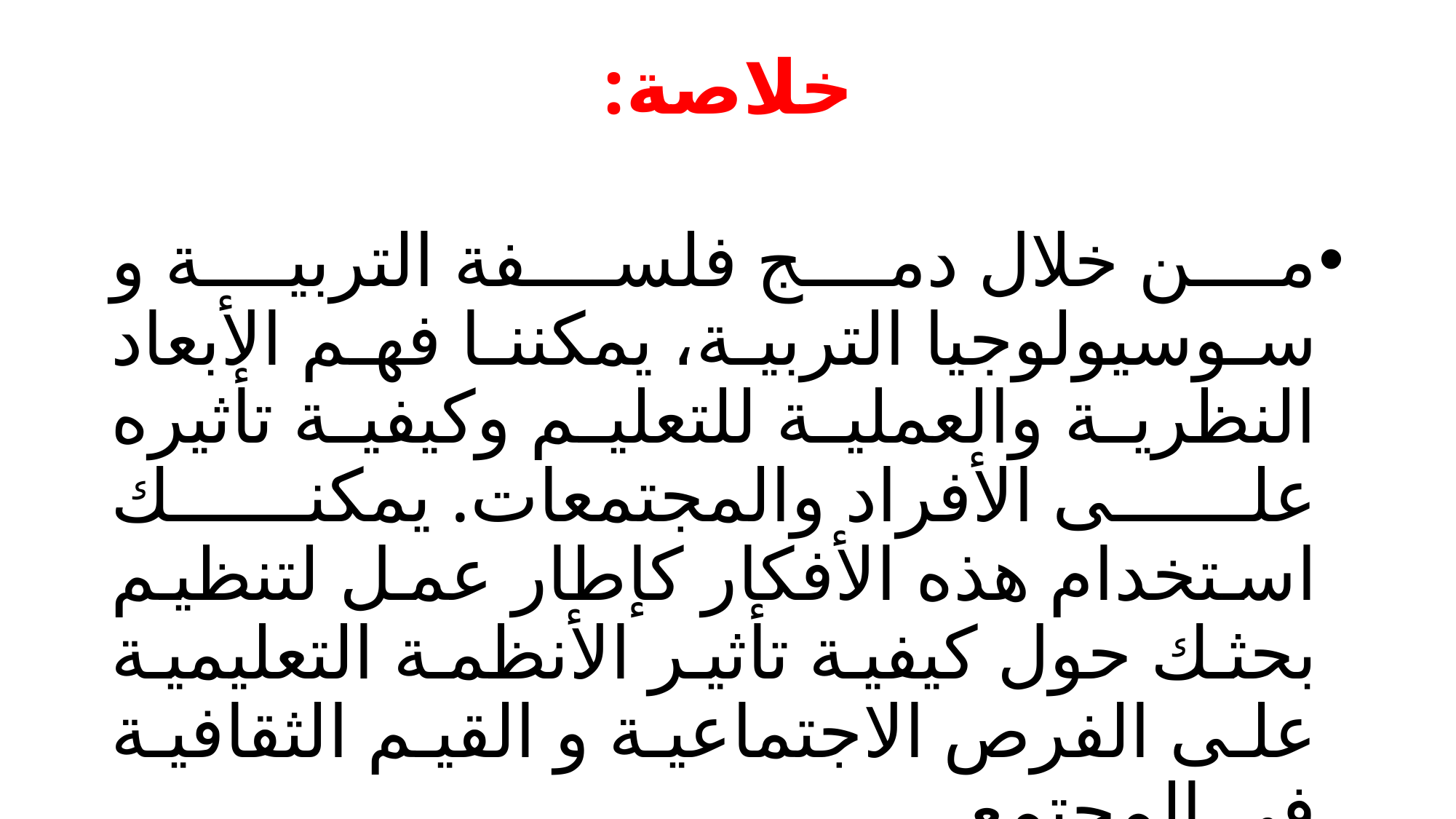

# خلاصة:
من خلال دمج فلسفة التربية و سوسيولوجيا التربية، يمكننا فهم الأبعاد النظرية والعملية للتعليم وكيفية تأثيره على الأفراد والمجتمعات. يمكنك استخدام هذه الأفكار كإطار عمل لتنظيم بحثك حول كيفية تأثير الأنظمة التعليمية على الفرص الاجتماعية و القيم الثقافية في المجتمع.